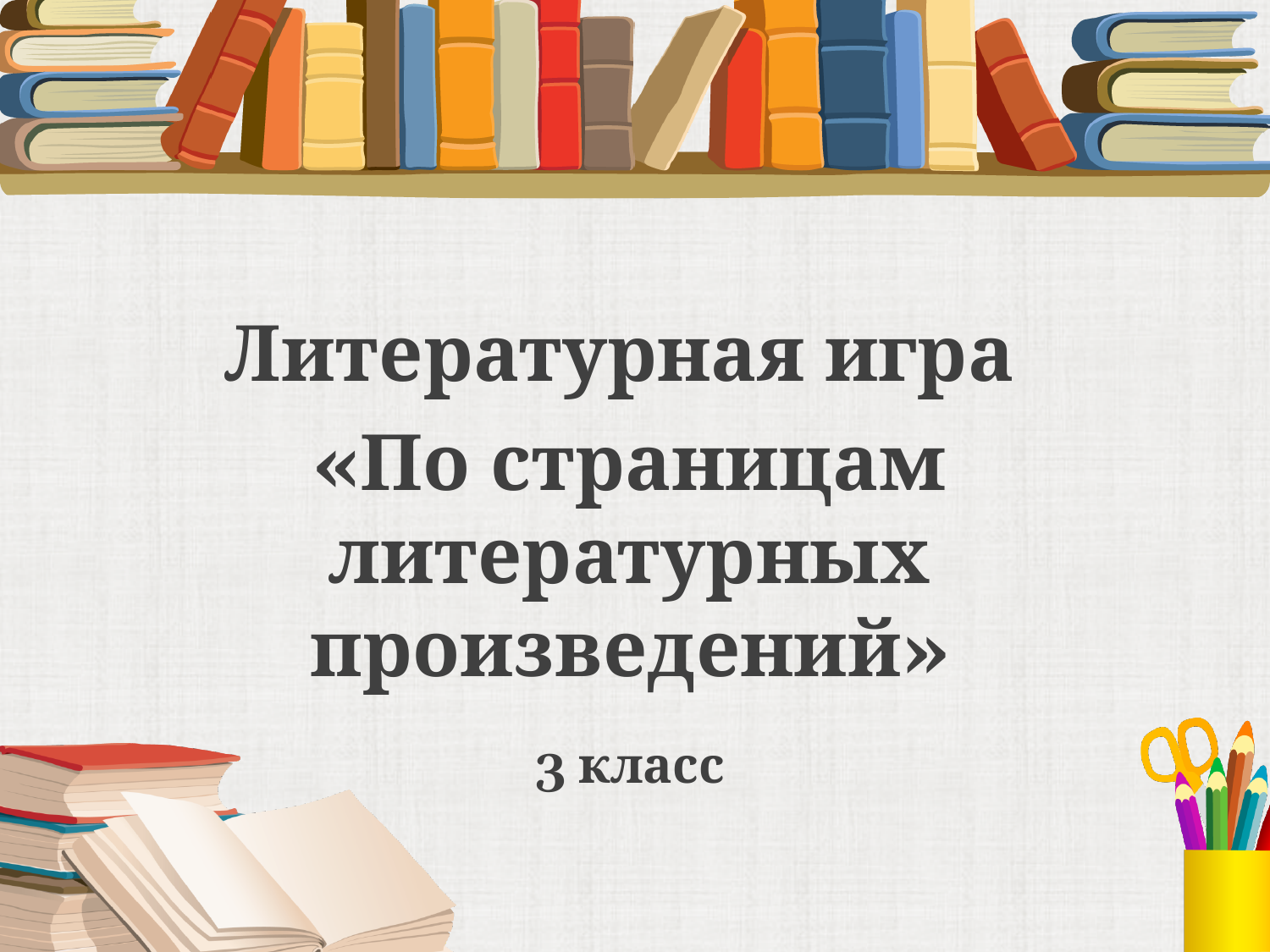

#
Литературная игра
«По страницам литературных произведений»

3 класс